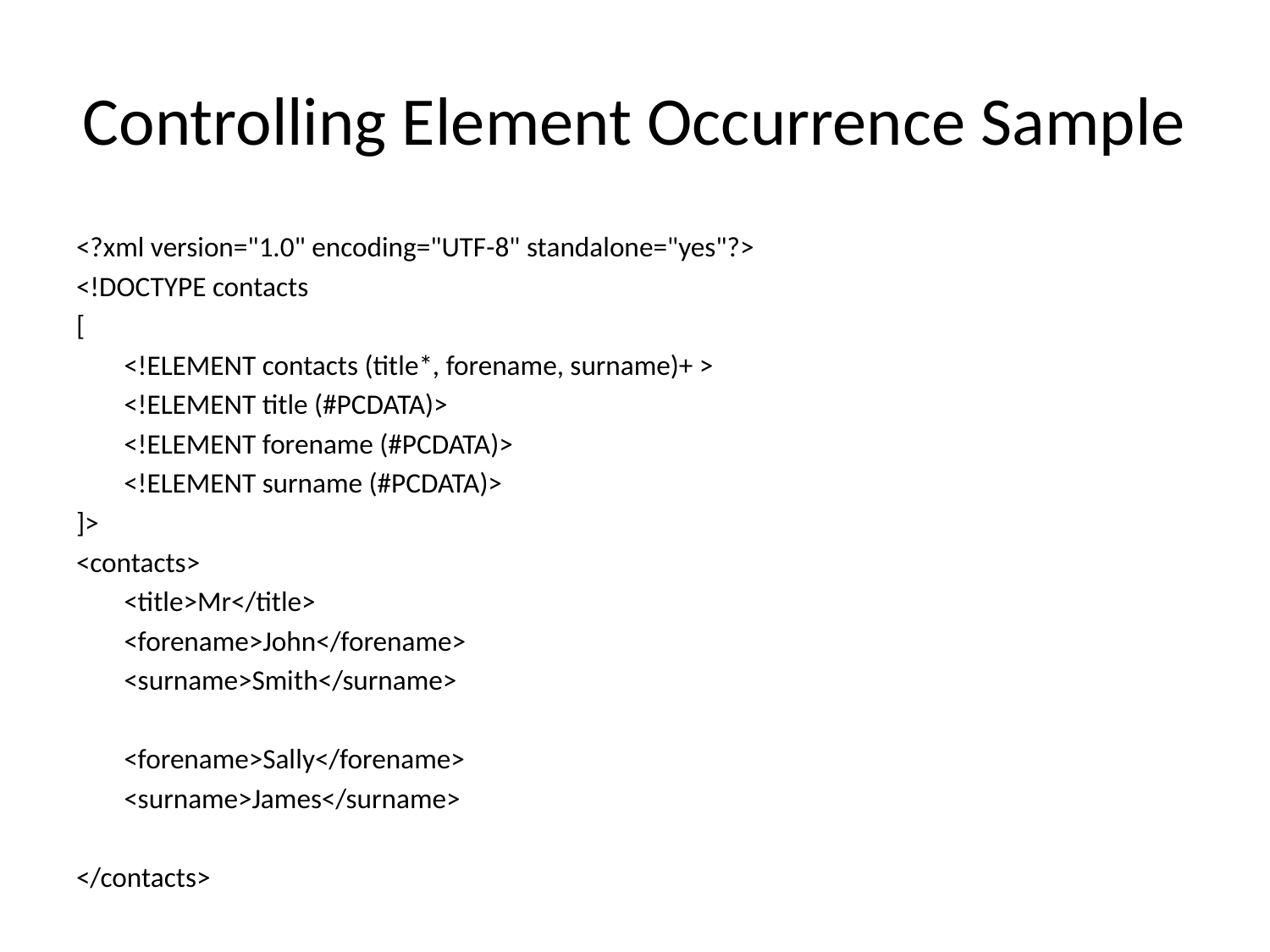

# Controlling Element Occurrence Sample
<?xml version="1.0" encoding="UTF-8" standalone="yes"?>
<!DOCTYPE contacts
[
	<!ELEMENT contacts (title*, forename, surname)+ >
	<!ELEMENT title (#PCDATA)>
	<!ELEMENT forename (#PCDATA)>
	<!ELEMENT surname (#PCDATA)>
]>
<contacts>
	<title>Mr</title>
	<forename>John</forename>
	<surname>Smith</surname>

	<forename>Sally</forename>
	<surname>James</surname>

</contacts>